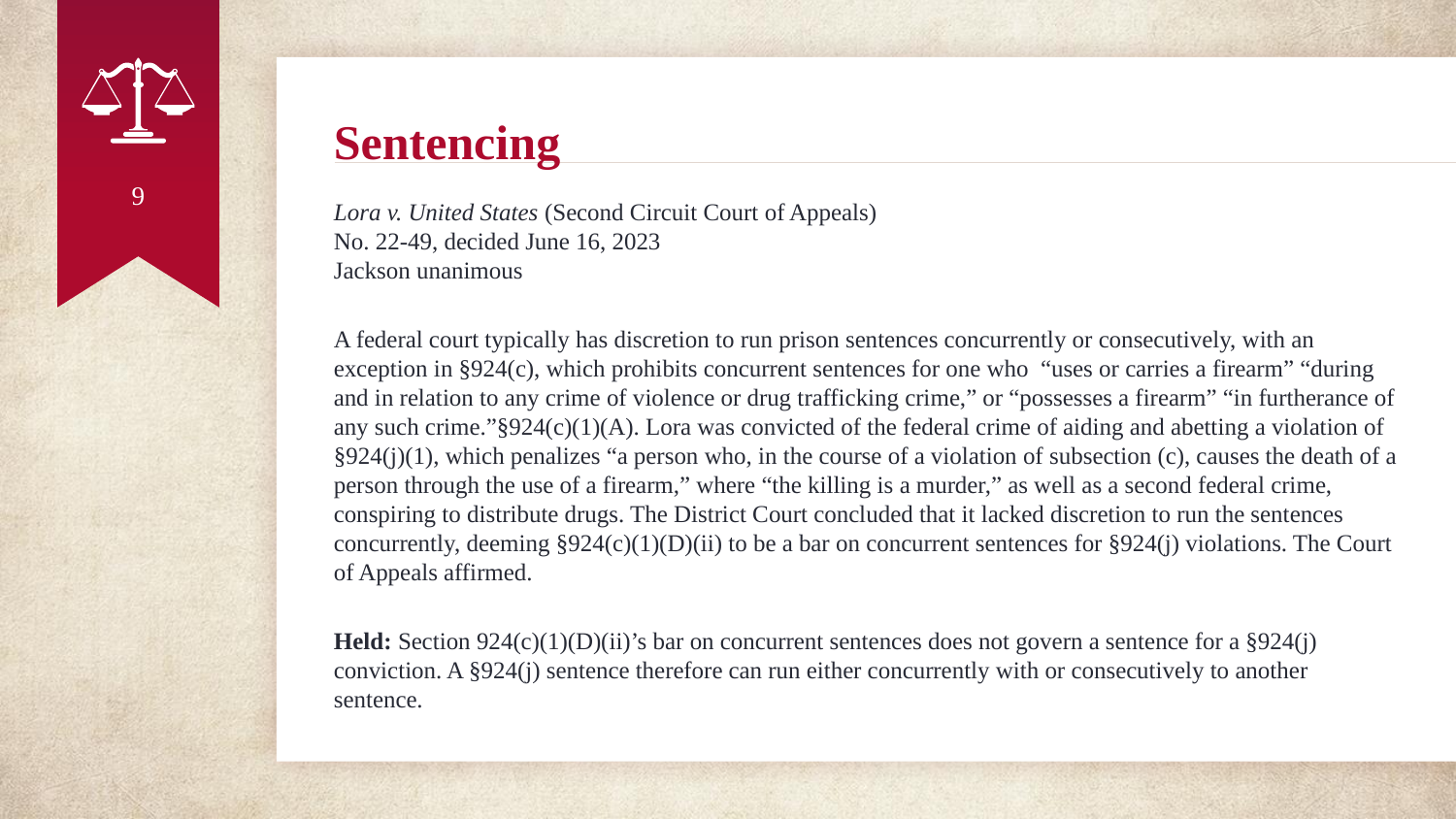

# Sentencing
9
Lora v. United States (Second Circuit Court of Appeals)
No. 22-49, decided June 16, 2023
Jackson unanimous
A federal court typically has discretion to run prison sentences concurrently or consecutively, with an exception in §924(c), which prohibits concurrent sentences for one who  “uses or carries a firearm” “during and in relation to any crime of violence or drug trafficking crime,” or “possesses a firearm” “in furtherance of any such crime.”§924(c)(1)(A). Lora was convicted of the federal crime of aiding and abetting a violation of §924(j)(1), which penalizes “a person who, in the course of a violation of subsection (c), causes the death of a person through the use of a firearm,” where “the killing is a murder,” as well as a second federal crime, conspiring to distribute drugs. The District Court concluded that it lacked discretion to run the sentences concurrently, deeming §924(c)(1)(D)(ii) to be a bar on concurrent sentences for §924(j) violations. The Court of Appeals affirmed.
Held: Section 924(c)(1)(D)(ii)’s bar on concurrent sentences does not govern a sentence for a §924(j) conviction. A §924(j) sentence therefore can run either concurrently with or consecutively to another sentence.